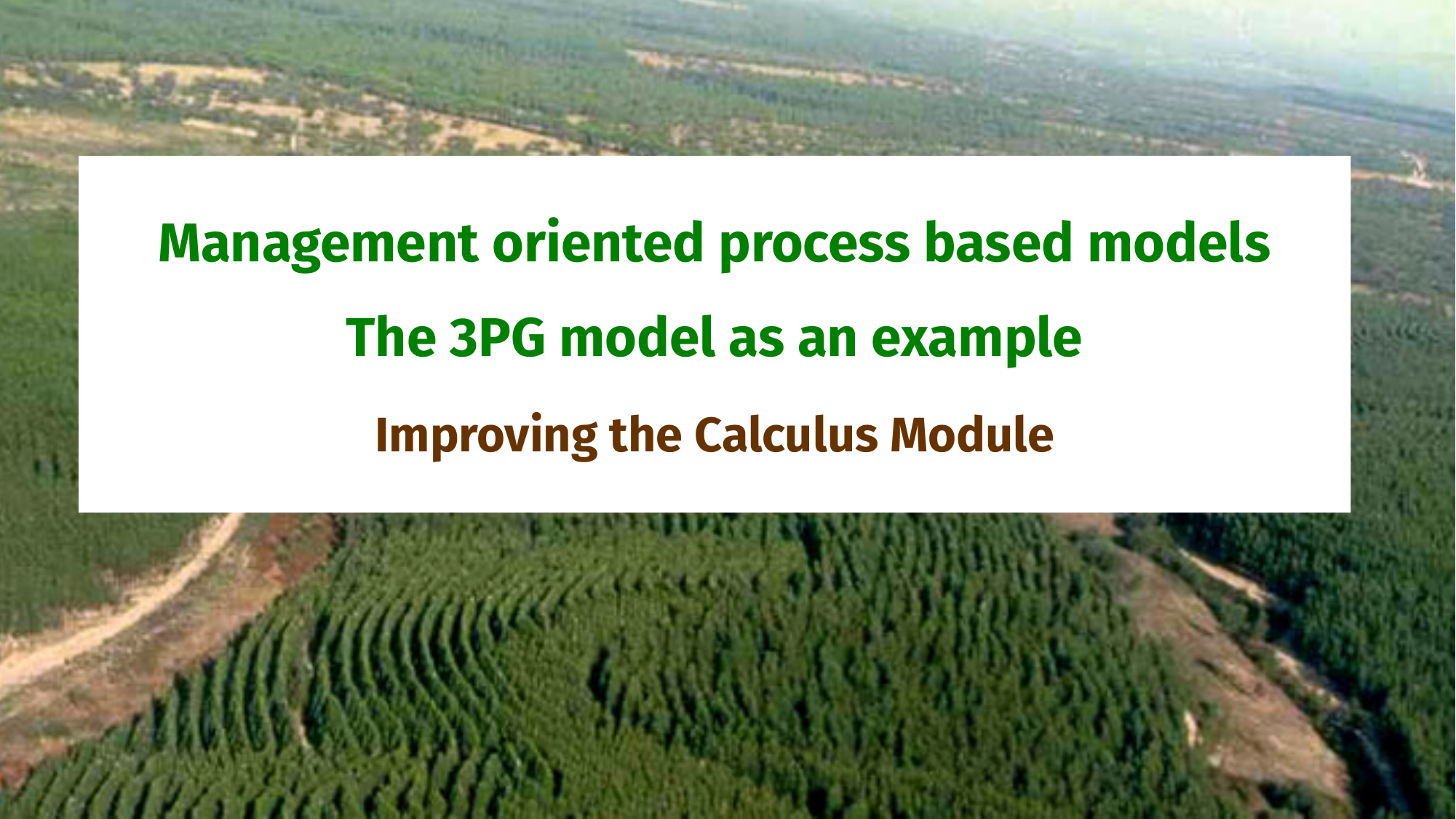

# Management oriented process based models The 3PG model as an example Improving the Calculus Module